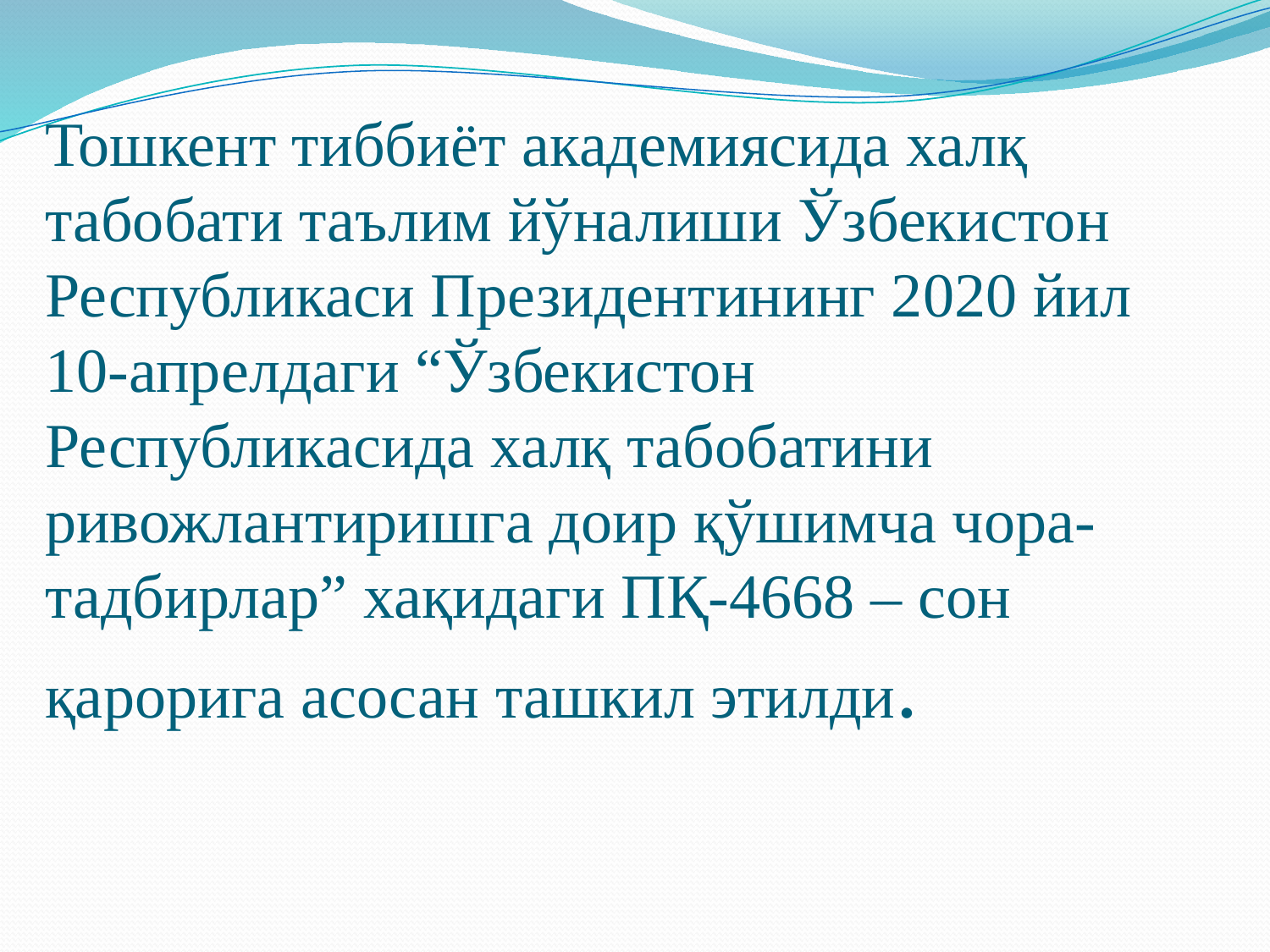

# Тошкент тиббиёт академиясида халқ табобати таълим йўналиши Ўзбекистон Республикаси Президентининг 2020 йил 10-апрелдаги “Ўзбекистон Республикасида халқ табобатини ривожлантиришга доир қўшимча чора-тадбирлар” хақидаги ПҚ-4668 – сон қарорига асосан ташкил этилди.